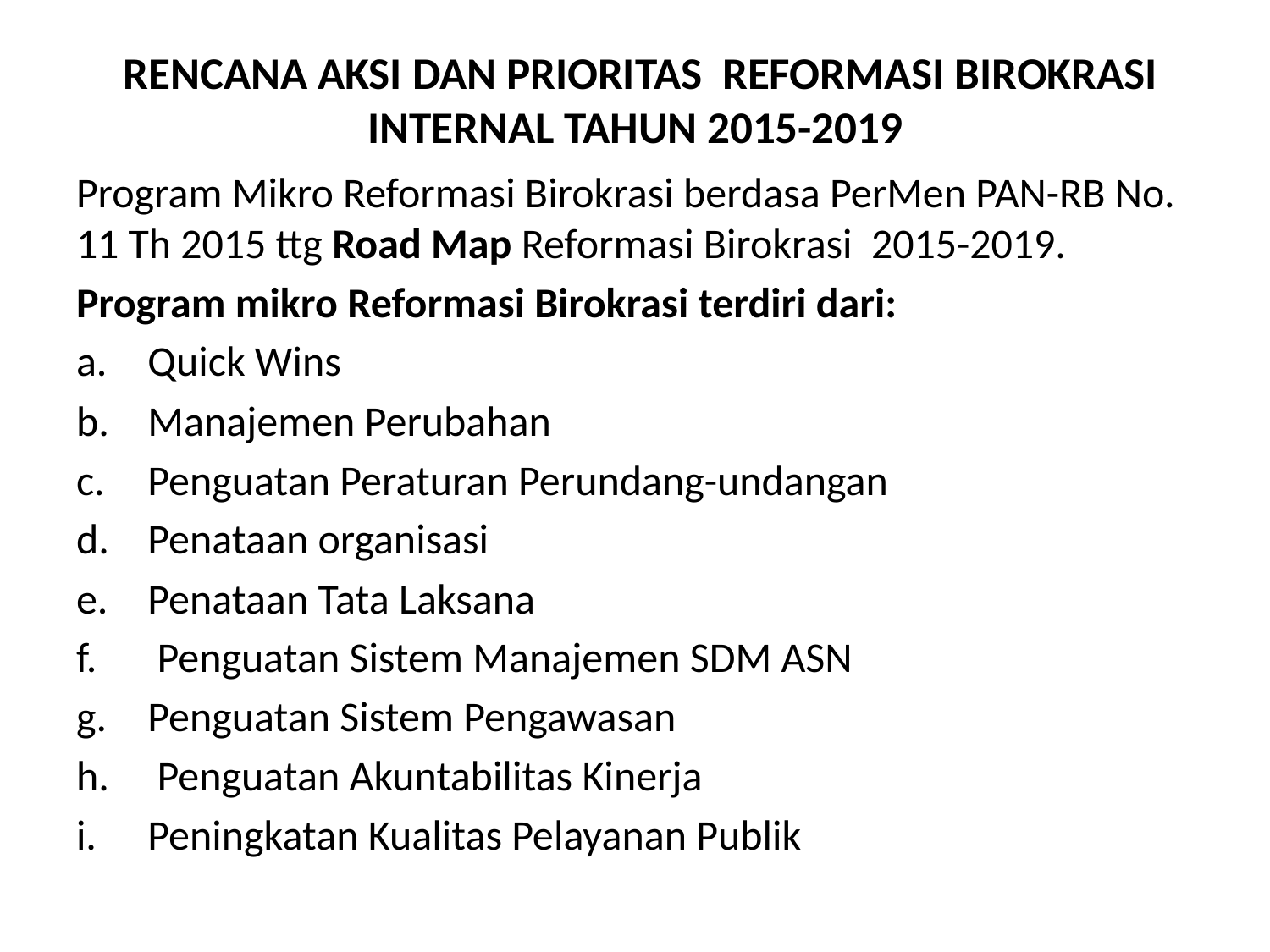

# RENCANA AKSI DAN PRIORITAS  REFORMASI BIROKRASI INTERNAL TAHUN 2015-2019
Program Mikro Reformasi Birokrasi berdasa PerMen PAN-RB No. 11 Th 2015 ttg Road Map Reformasi Birokrasi  2015-2019.
Program mikro Reformasi Birokrasi terdiri dari:
Quick Wins
Manajemen Perubahan
Penguatan Peraturan Perundang-undangan
Penataan organisasi
Penataan Tata Laksana
 Penguatan Sistem Manajemen SDM ASN
Penguatan Sistem Pengawasan
 Penguatan Akuntabilitas Kinerja
Peningkatan Kualitas Pelayanan Publik